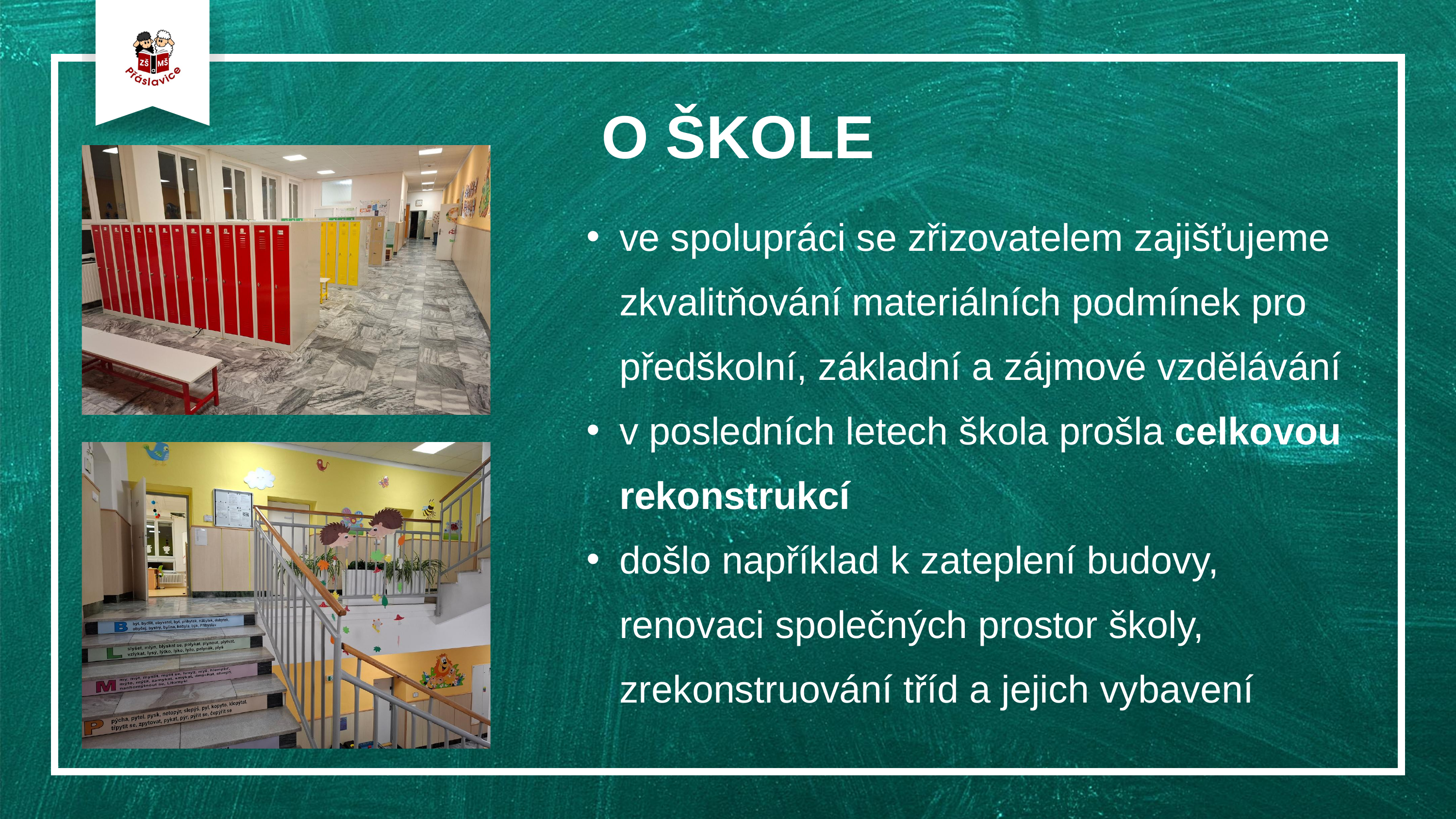

O ŠKOLE

ve spolupráci se zřizovatelem zajišťujeme zkvalitňování materiálních podmínek pro předškolní, základní a zájmové vzdělávání
v posledních letech škola prošla celkovou rekonstrukcí
došlo například k zateplení budovy, renovaci společných prostor školy, zrekonstruování tříd a jejich vybavení